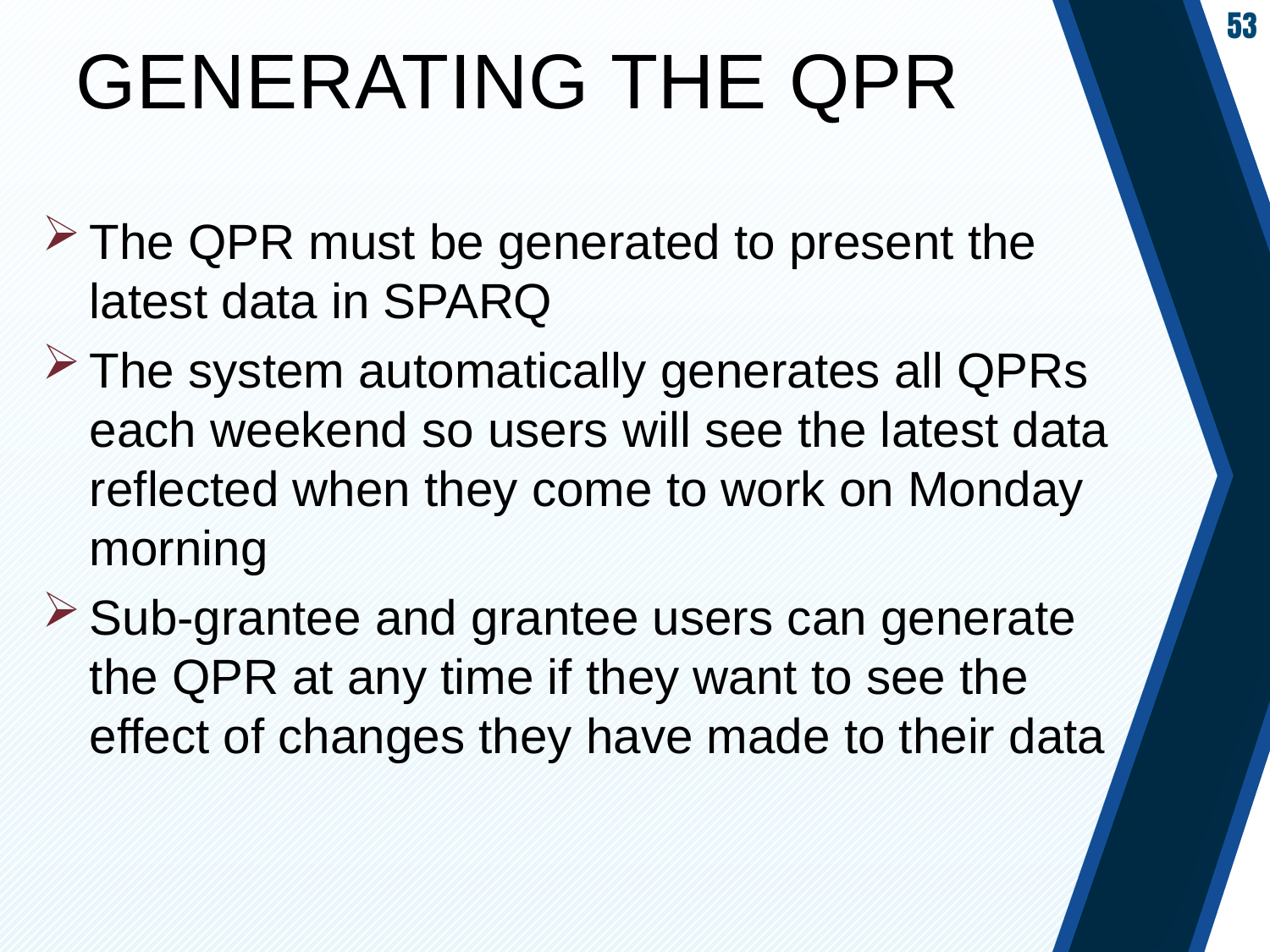

# Generating the QPR
The QPR must be generated to present the latest data in SPARQ
The system automatically generates all QPRs each weekend so users will see the latest data reflected when they come to work on Monday morning
Sub-grantee and grantee users can generate the QPR at any time if they want to see the effect of changes they have made to their data